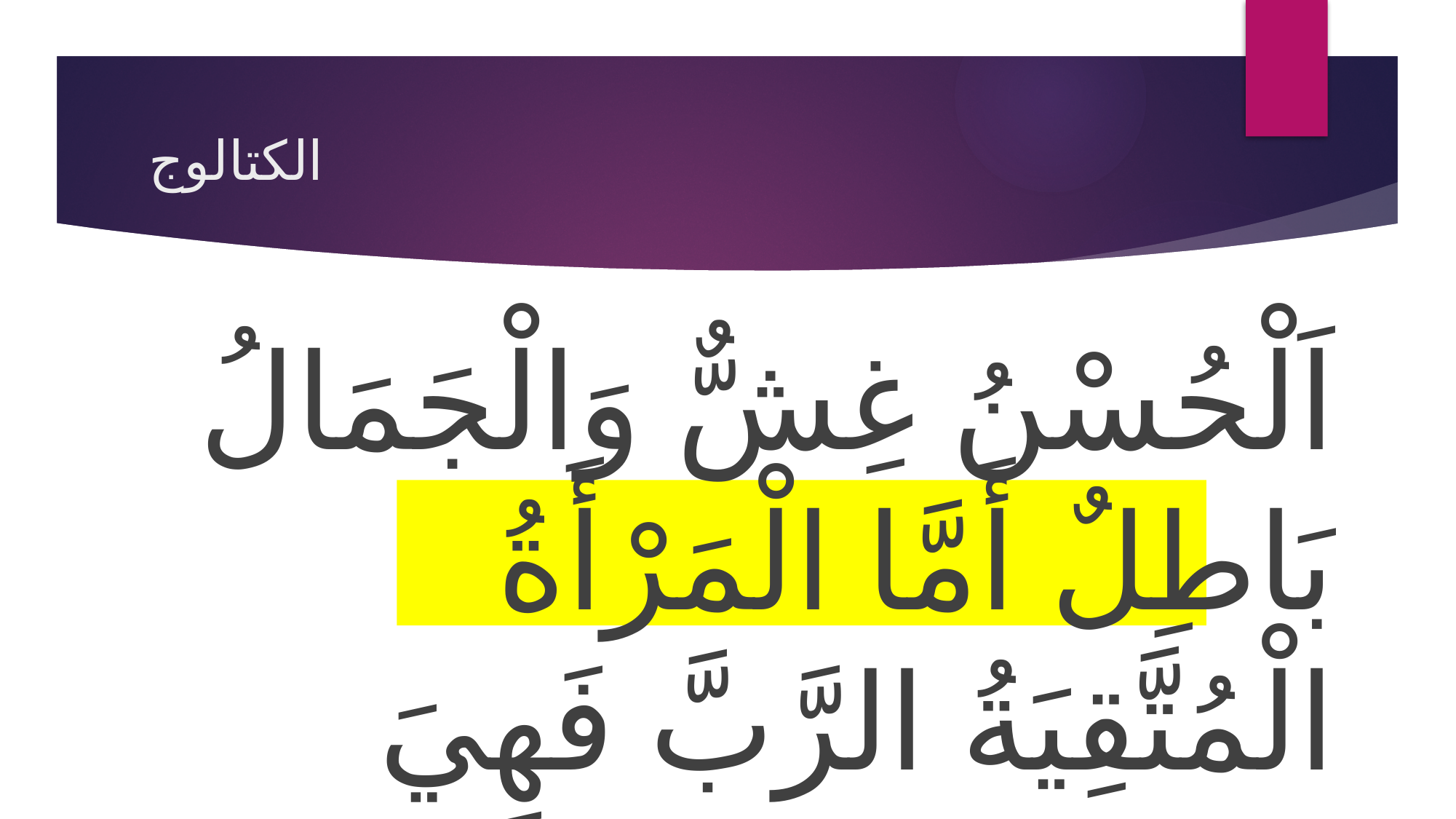

# الكتالوج
اَلْحُسْنُ غِشٌّ وَالْجَمَالُ بَاطِلٌ أَمَّا الْمَرْأَةُ الْمُتَّقِيَةُ الرَّبَّ فَهِيَ تُمْدَحُ.